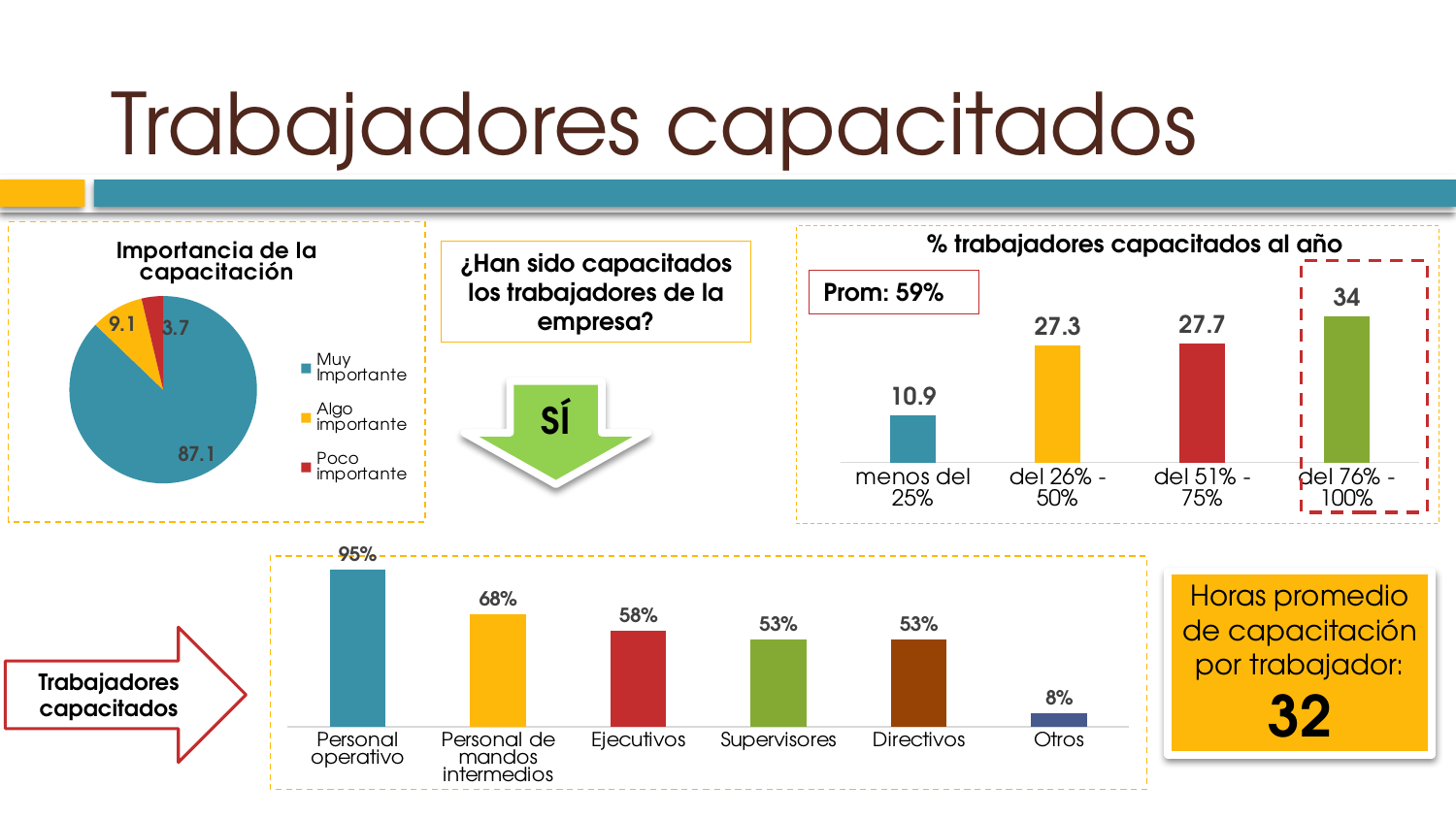

# Trabajadores capacitados

### Chart: Importancia de la capacitación

| Category |  |
|---|---|
| Muy Importante | 87.1 |
| Algo importante | 9.1 |
| Poco importante | 3.7 |
% trabajadores capacitados al año
¿Han sido capacitados los trabajadores de la empresa?

Prom: 59%

### Chart

| Category |  |
|---|---|
| menos del 25% | 10.9 |
| del 26% - 50% | 27.3 |
| del 51% - 75% | 27.7 |
| del 76% - 100% | 34.0 |
SÍ

### Chart

| Category |  |
|---|---|
| Personal operativo | 0.945 |
| Personal de mandos intermedios | 0.6760000000000014 |
| Ejecutivos | 0.5760000000000006 |
| Supervisores | 0.525 |
| Directivos | 0.525 |
| Otros | 0.08400000000000005 |
Horas promedio de capacitación por trabajador: 32
Trabajadores capacitados